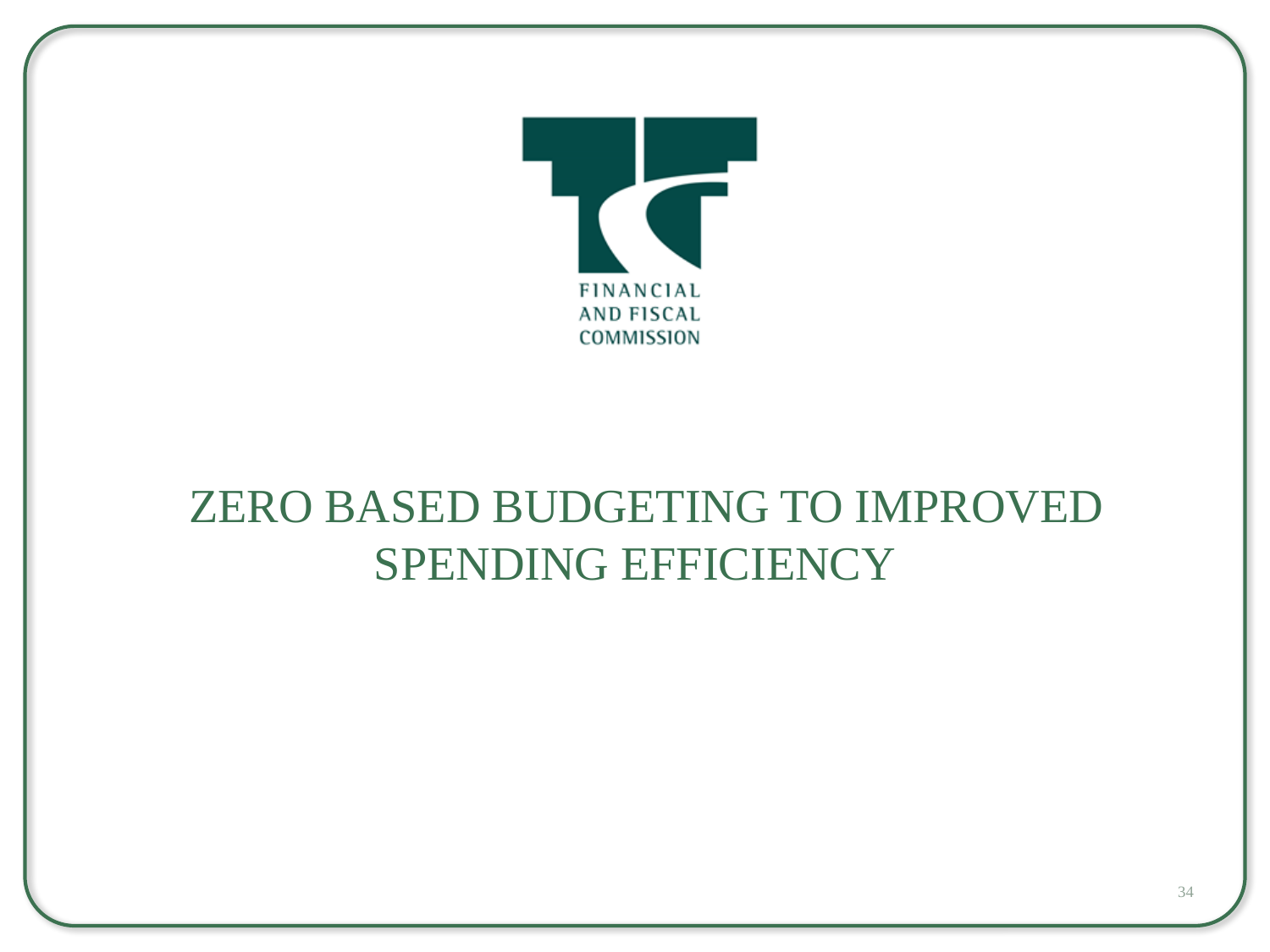

Zero Based Budgeting to Improved Spending Efficiency
34